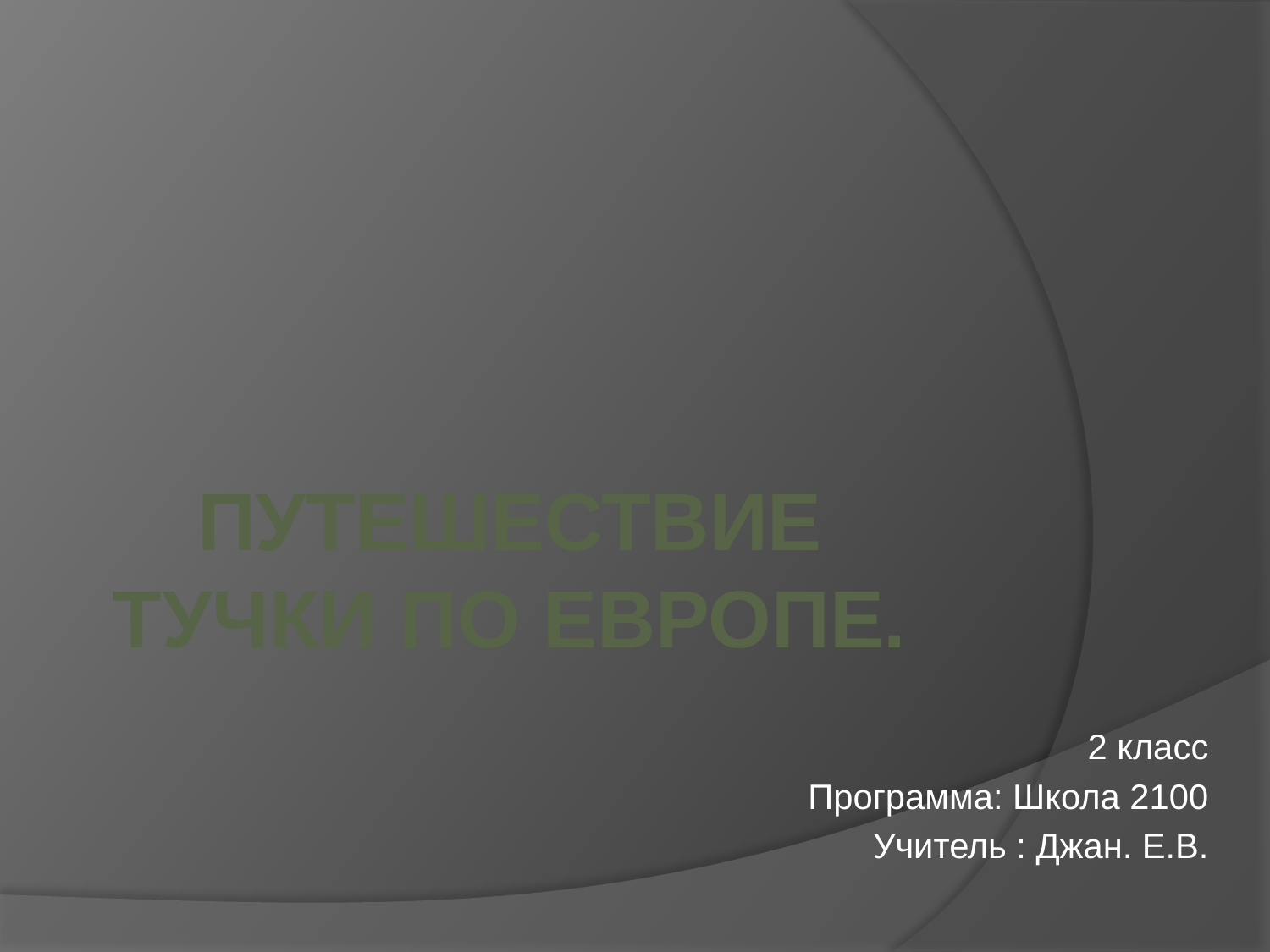

# Путешествие тучки по Европе.

2 класс
Программа: Школа 2100
Учитель : Джан. Е.В.